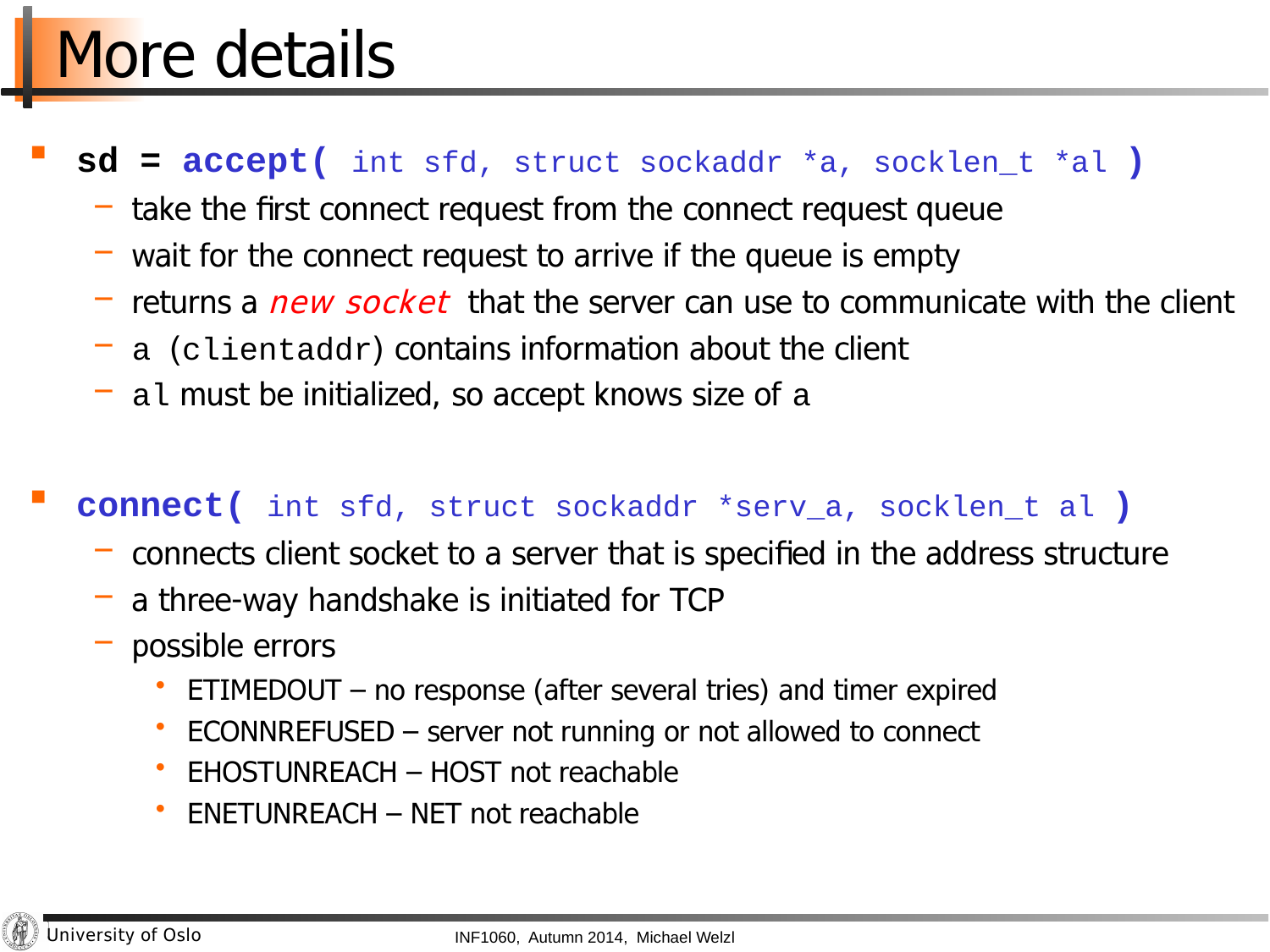

# More details
sd = accept( int sfd, struct sockaddr *a, socklen_t *al )
take the first connect request from the connect request queue
wait for the connect request to arrive if the queue is empty
returns a new socket  that the server can use to communicate with the client
a (clientaddr) contains information about the client
al must be initialized, so accept knows size of a
connect( int sfd, struct sockaddr *serv_a, socklen_t al )
connects client socket to a server that is specified in the address structure
a three-way handshake is initiated for TCP
possible errors
ETIMEDOUT – no response (after several tries) and timer expired
ECONNREFUSED – server not running or not allowed to connect
EHOSTUNREACH – HOST not reachable
ENETUNREACH – NET not reachable